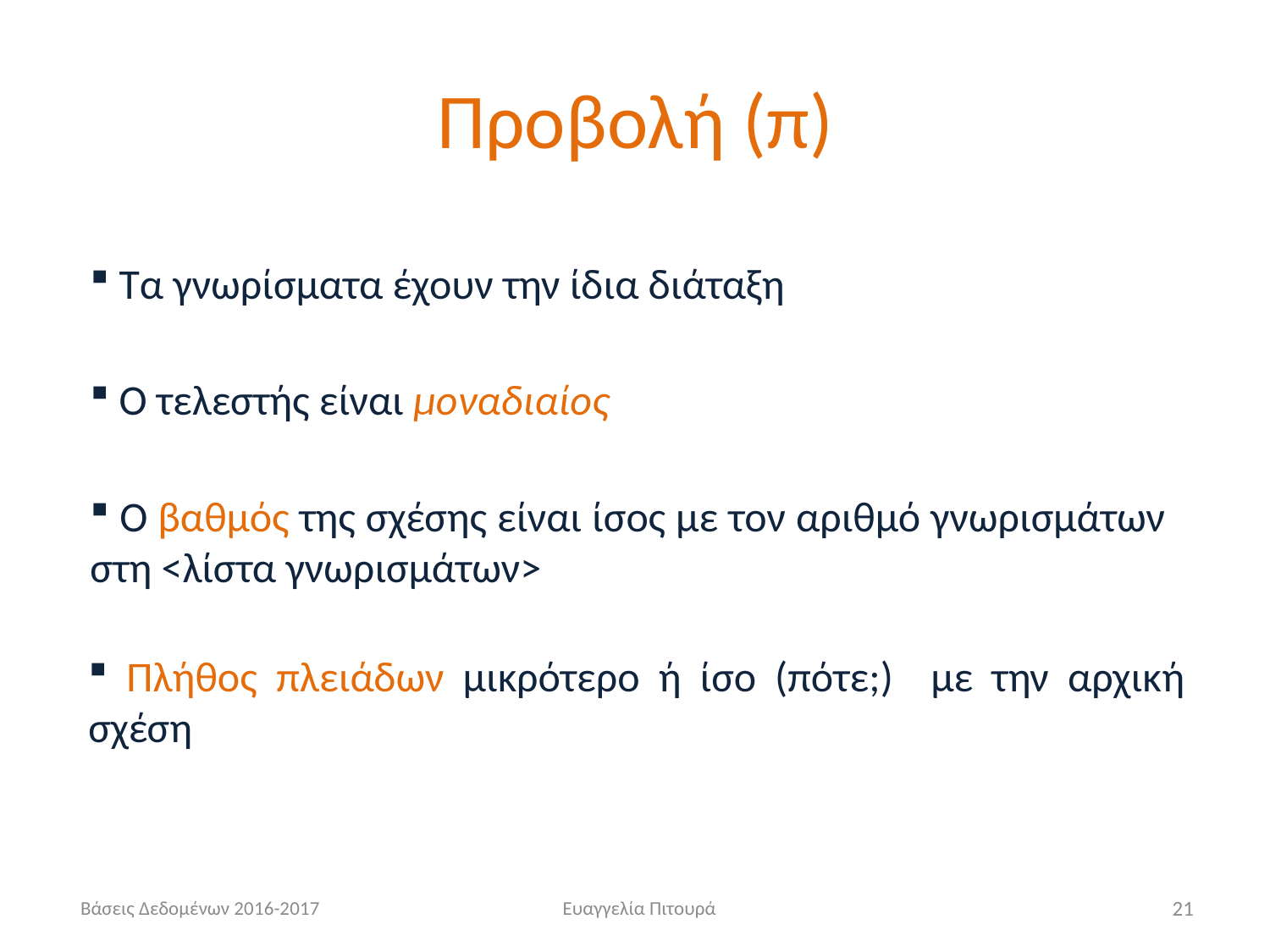

# Προβολή (π)
 Τα γνωρίσματα έχουν την ίδια διάταξη
 Ο τελεστής είναι μοναδιαίος
 Ο βαθμός της σχέσης είναι ίσος με τον αριθμό γνωρισμάτων στη <λίστα γνωρισμάτων>
 Πλήθος πλειάδων μικρότερο ή ίσο (πότε;)  με την αρχική σχέση
Βάσεις Δεδομένων 2016-2017
Ευαγγελία Πιτουρά
21